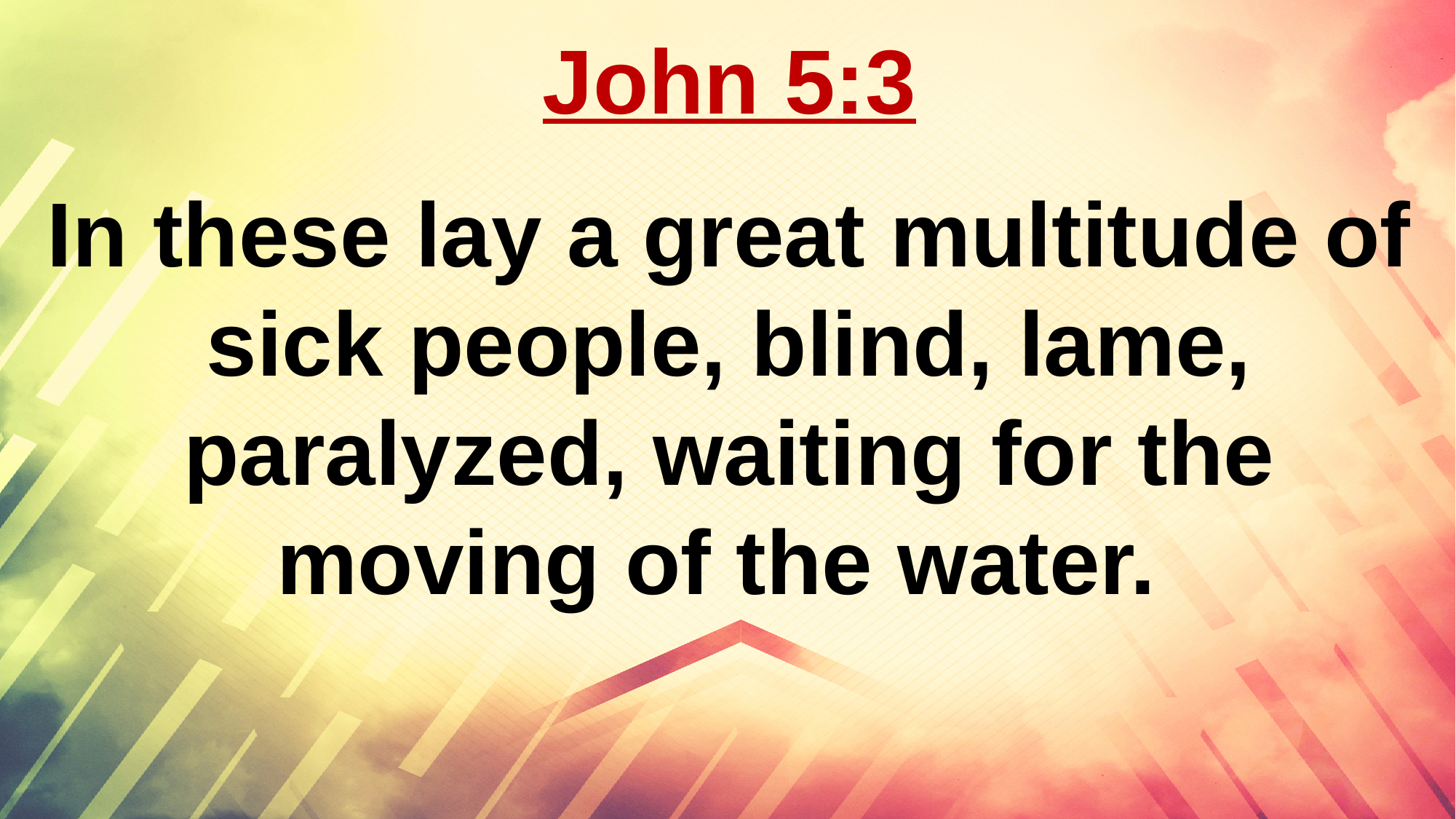

John 5:3

In these lay a great multitude of sick people, blind, lame, paralyzed, waiting for the moving of the water.